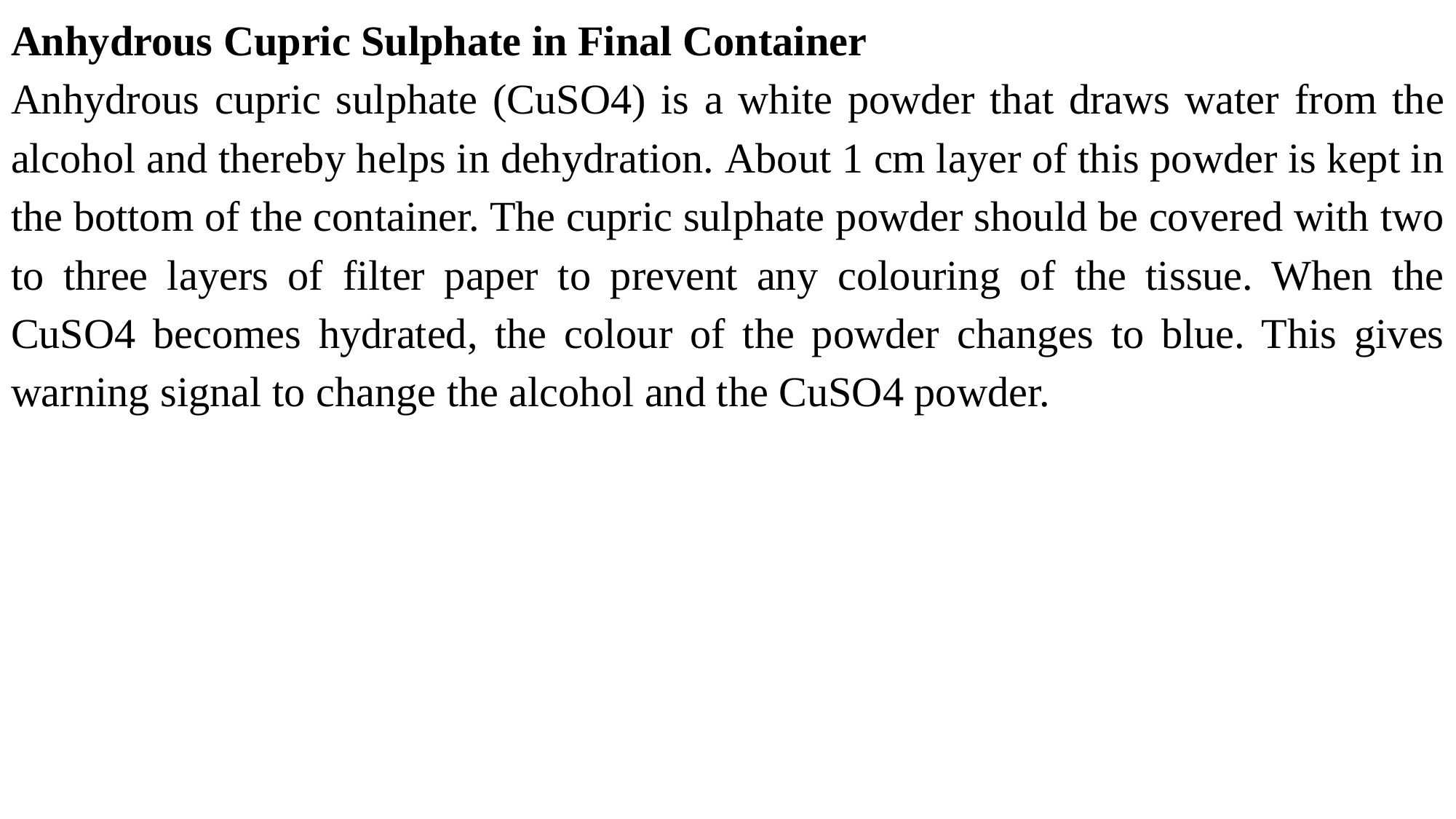

Anhydrous Cupric Sulphate in Final Container
Anhydrous cupric sulphate (CuSO4) is a white powder that draws water from the alcohol and thereby helps in dehydration. About 1 cm layer of this powder is kept in the bottom of the container. The cupric sulphate powder should be covered with two to three layers of filter paper to prevent any colouring of the tissue. When the CuSO4 becomes hydrated, the colour of the powder changes to blue. This gives warning signal to change the alcohol and the CuSO4 powder.